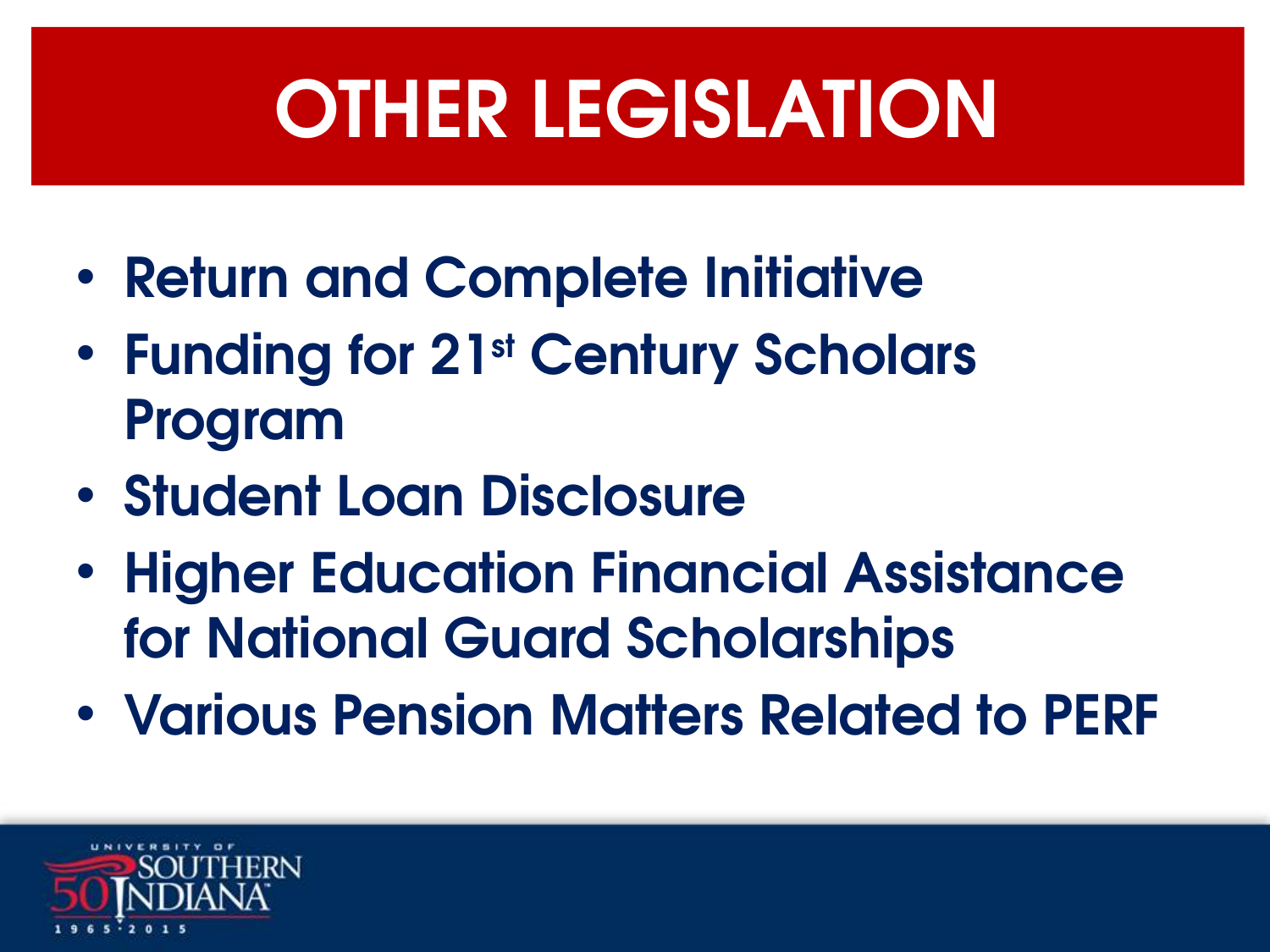

OTHER LEGISLATION
Return and Complete Initiative
Funding for 21st Century Scholars Program
Student Loan Disclosure
Higher Education Financial Assistance for National Guard Scholarships
Various Pension Matters Related to PERF